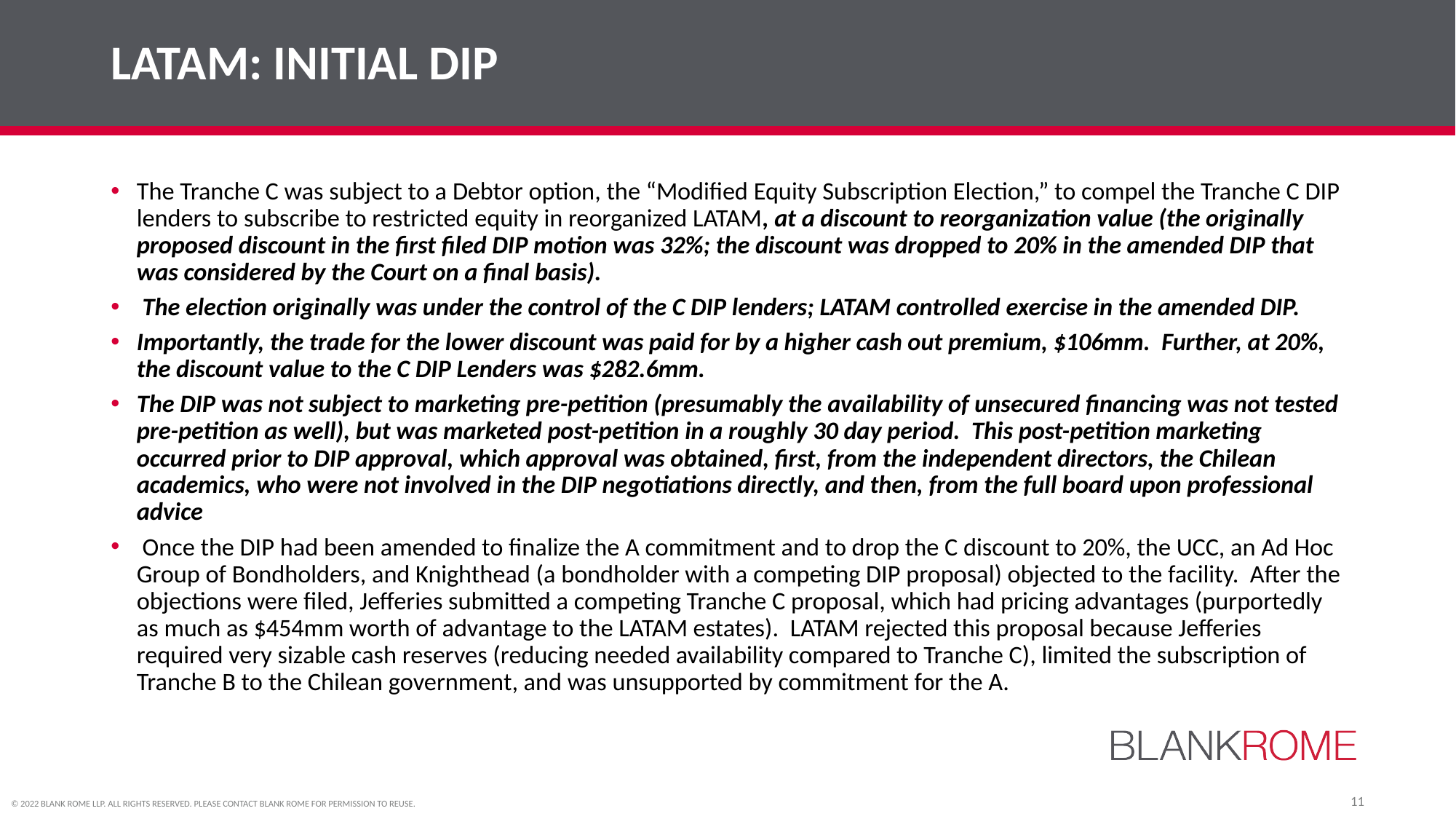

# LATAM: INITIAL DIP
The Tranche C was subject to a Debtor option, the “Modified Equity Subscription Election,” to compel the Tranche C DIP lenders to subscribe to restricted equity in reorganized LATAM, at a discount to reorganization value (the originally proposed discount in the first filed DIP motion was 32%; the discount was dropped to 20% in the amended DIP that was considered by the Court on a final basis).
 The election originally was under the control of the C DIP lenders; LATAM controlled exercise in the amended DIP.
Importantly, the trade for the lower discount was paid for by a higher cash out premium, $106mm.  Further, at 20%, the discount value to the C DIP Lenders was $282.6mm.
The DIP was not subject to marketing pre-petition (presumably the availability of unsecured financing was not tested pre-petition as well), but was marketed post-petition in a roughly 30 day period.  This post-petition marketing occurred prior to DIP approval, which approval was obtained, first, from the independent directors, the Chilean academics, who were not involved in the DIP negotiations directly, and then, from the full board upon professional advice
 Once the DIP had been amended to finalize the A commitment and to drop the C discount to 20%, the UCC, an Ad Hoc Group of Bondholders, and Knighthead (a bondholder with a competing DIP proposal) objected to the facility.  After the objections were filed, Jefferies submitted a competing Tranche C proposal, which had pricing advantages (purportedly as much as $454mm worth of advantage to the LATAM estates).  LATAM rejected this proposal because Jefferies required very sizable cash reserves (reducing needed availability compared to Tranche C), limited the subscription of Tranche B to the Chilean government, and was unsupported by commitment for the A.

11